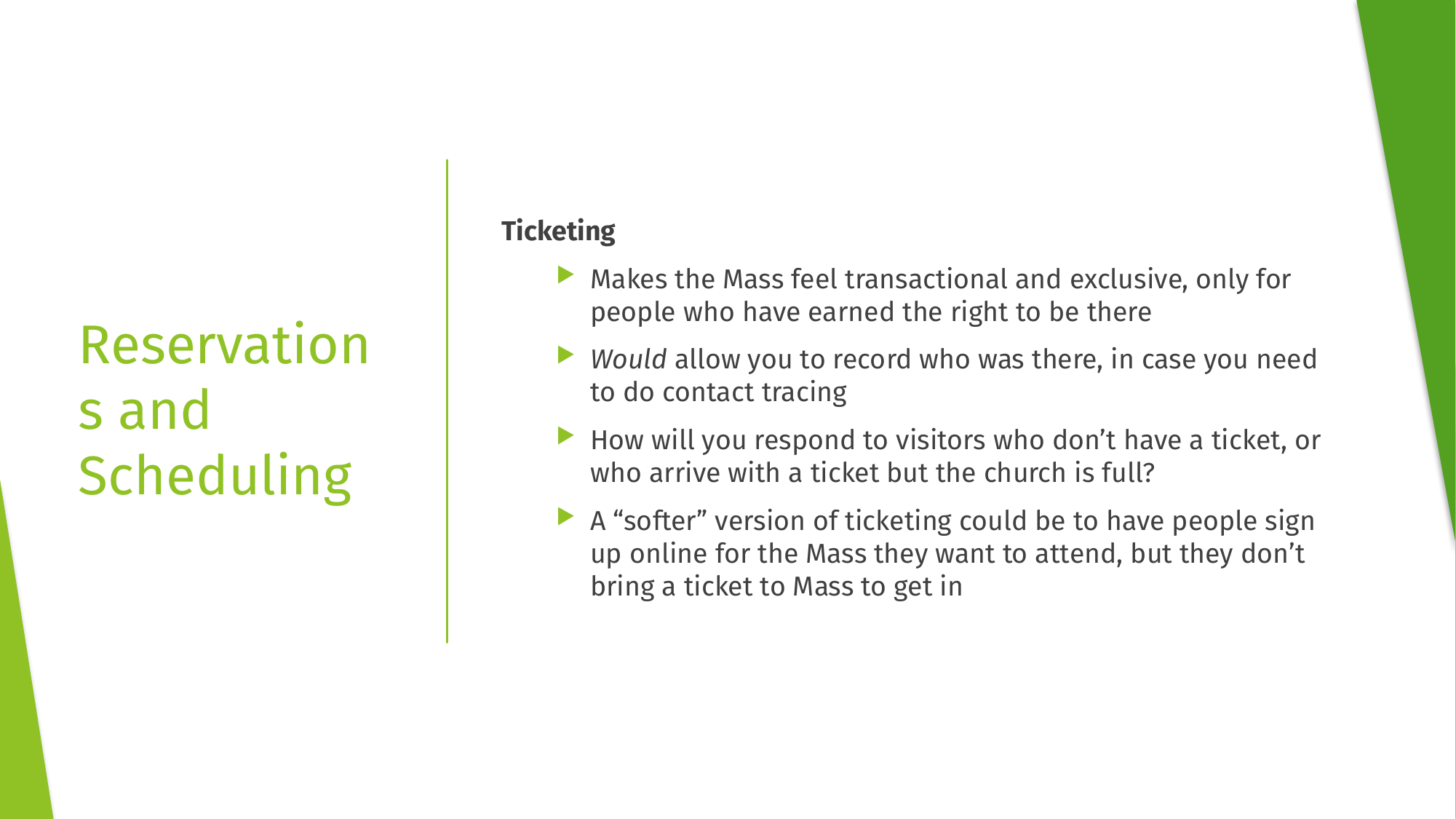

Ticketing
Makes the Mass feel transactional and exclusive, only for people who have earned the right to be there
Would allow you to record who was there, in case you need to do contact tracing
How will you respond to visitors who don’t have a ticket, or who arrive with a ticket but the church is full?
A “softer” version of ticketing could be to have people sign up online for the Mass they want to attend, but they don’t bring a ticket to Mass to get in
# Reservations and Scheduling